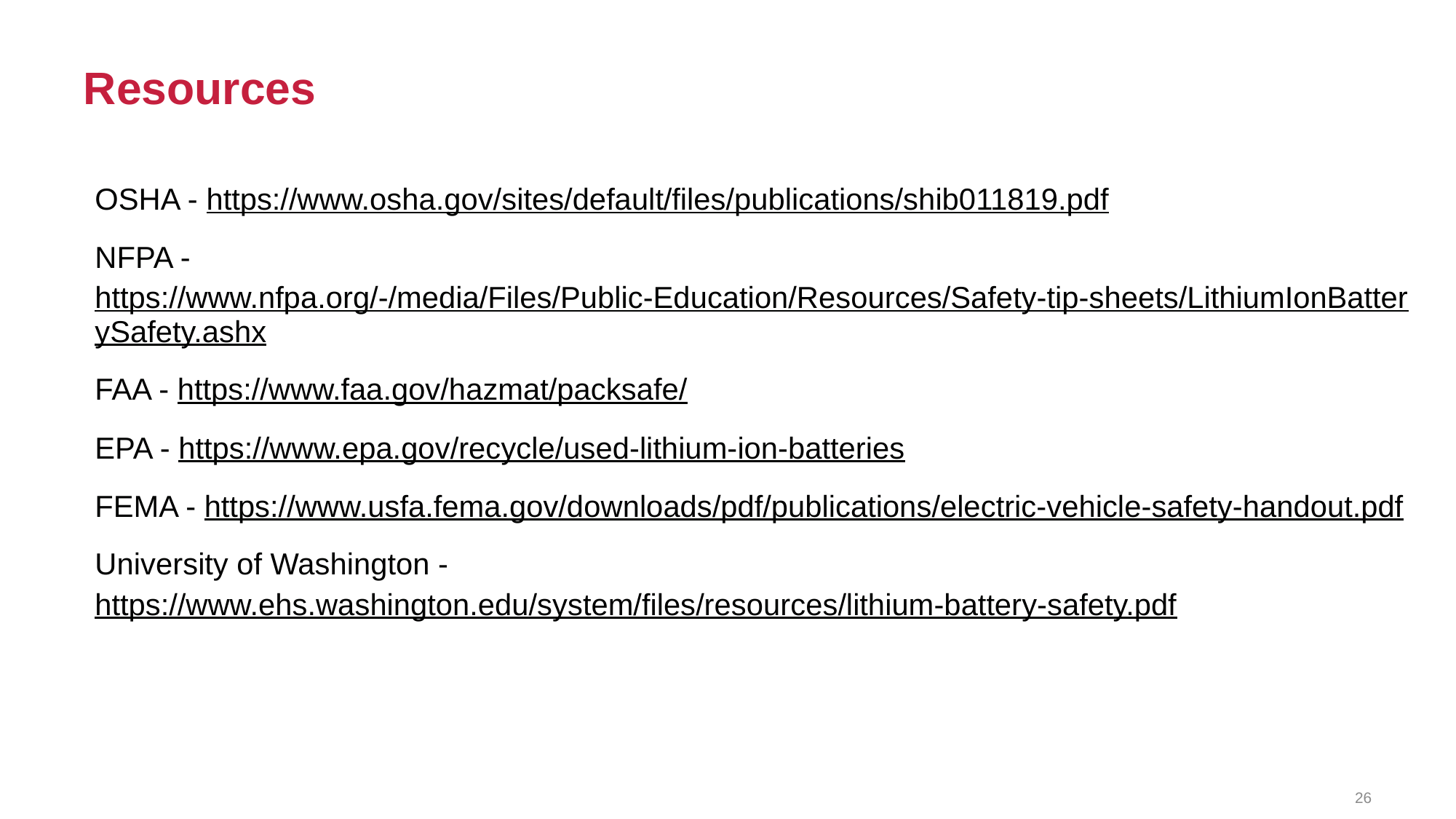

# Resources
OSHA - https://www.osha.gov/sites/default/files/publications/shib011819.pdf
NFPA - https://www.nfpa.org/-/media/Files/Public-Education/Resources/Safety-tip-sheets/LithiumIonBatterySafety.ashx
FAA - https://www.faa.gov/hazmat/packsafe/
EPA - https://www.epa.gov/recycle/used-lithium-ion-batteries
FEMA - https://www.usfa.fema.gov/downloads/pdf/publications/electric-vehicle-safety-handout.pdf
University of Washington - https://www.ehs.washington.edu/system/files/resources/lithium-battery-safety.pdf

26